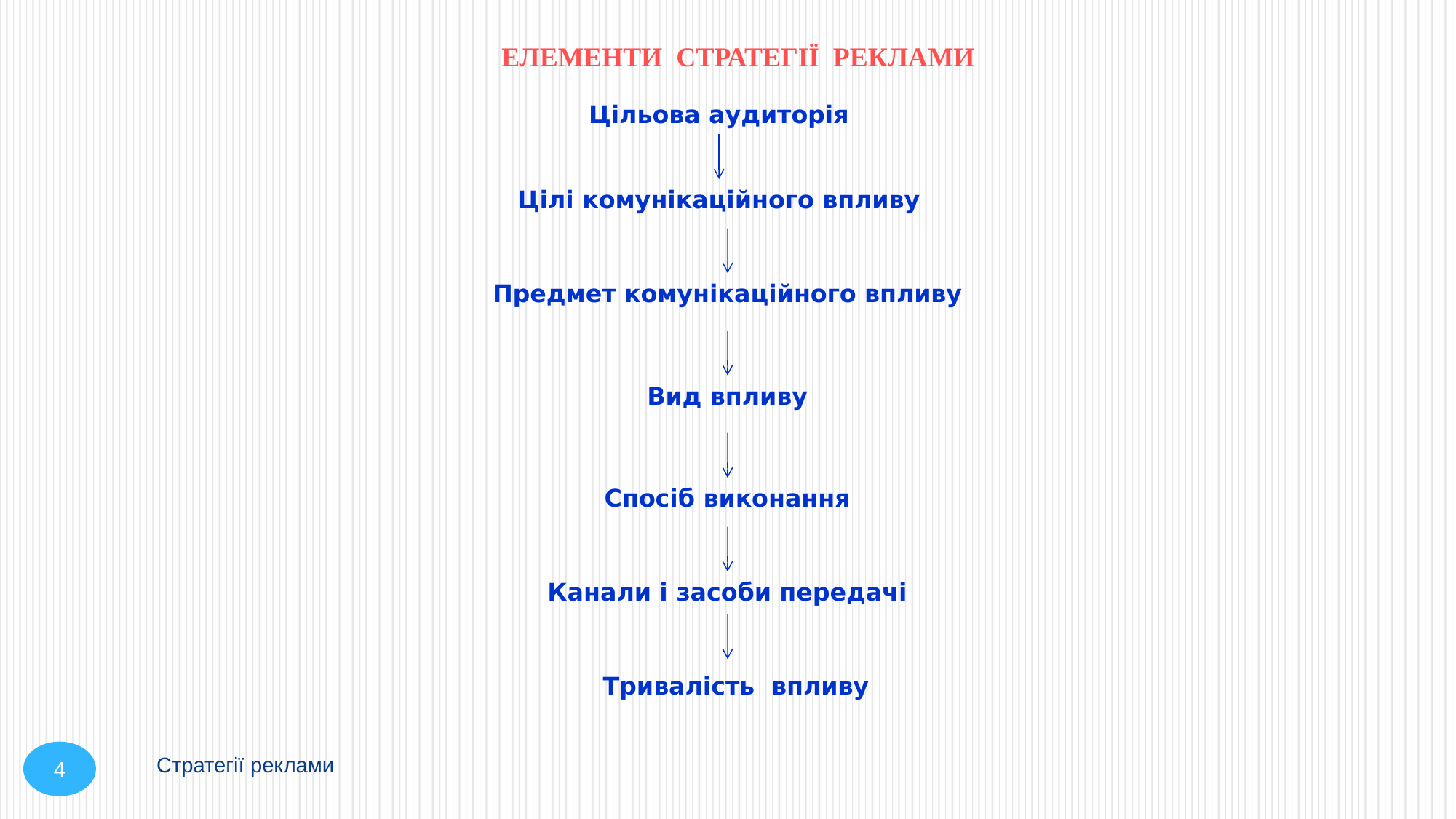

ЕЛЕМЕНТИ  СТРАТЕГІЇ  РЕКЛАМИ
Цільова аудиторія
Цілі комунікаційного впливу
Предмет комунікаційного впливу
Вид впливу
Спосіб виконання
Канали і засоби передачі
Тривалість  впливу
Стратегії реклами
4